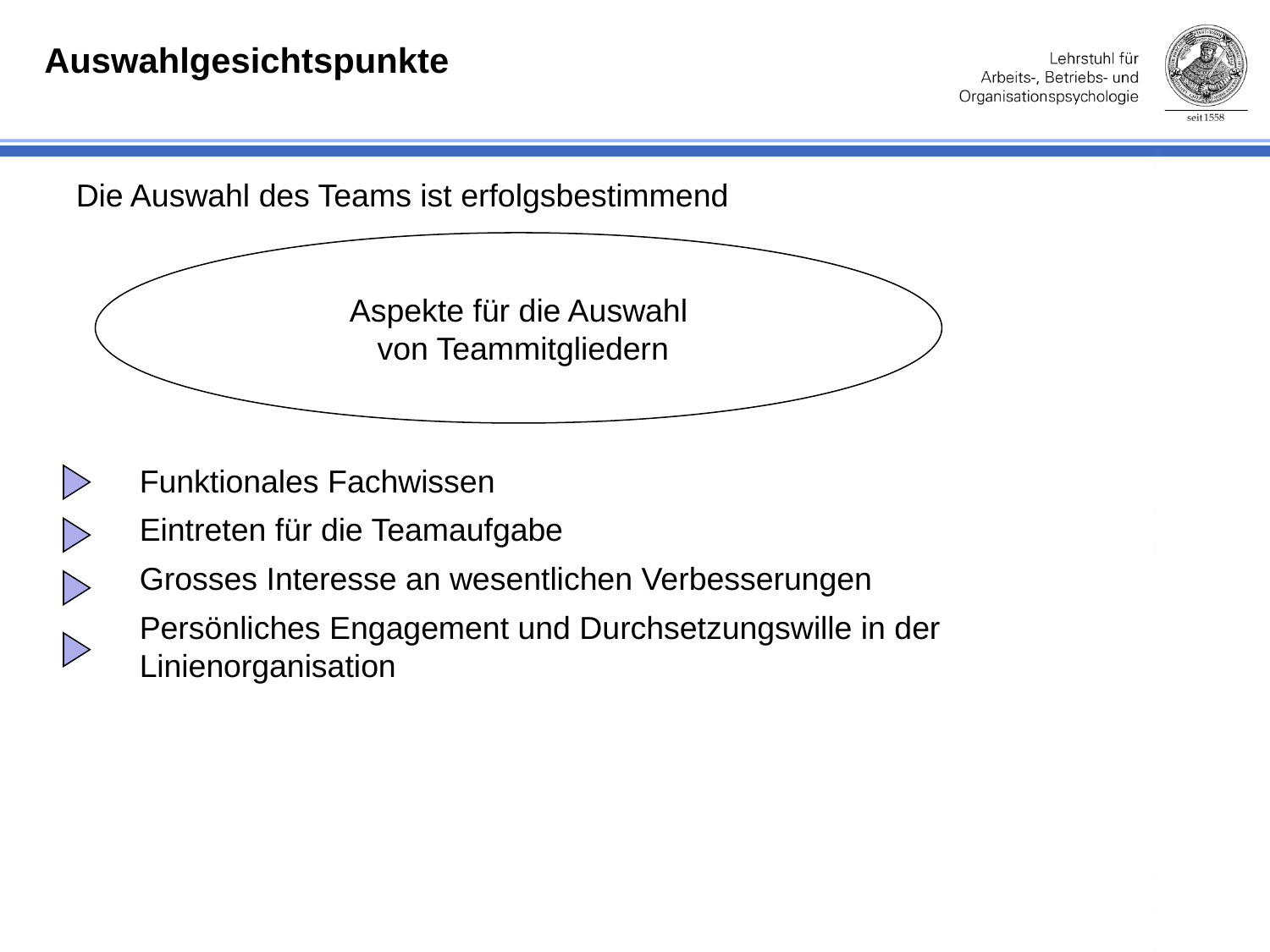

Auswahlgesichtspunkte
Die Auswahl des Teams ist erfolgsbestimmend
Aspekte für die Auswahl
 von Teammitgliedern
Funktionales Fachwissen
Eintreten für die Teamaufgabe
Grosses Interesse an wesentlichen Verbesserungen
Persönliches Engagement und Durchsetzungswille in der Linienorganisation